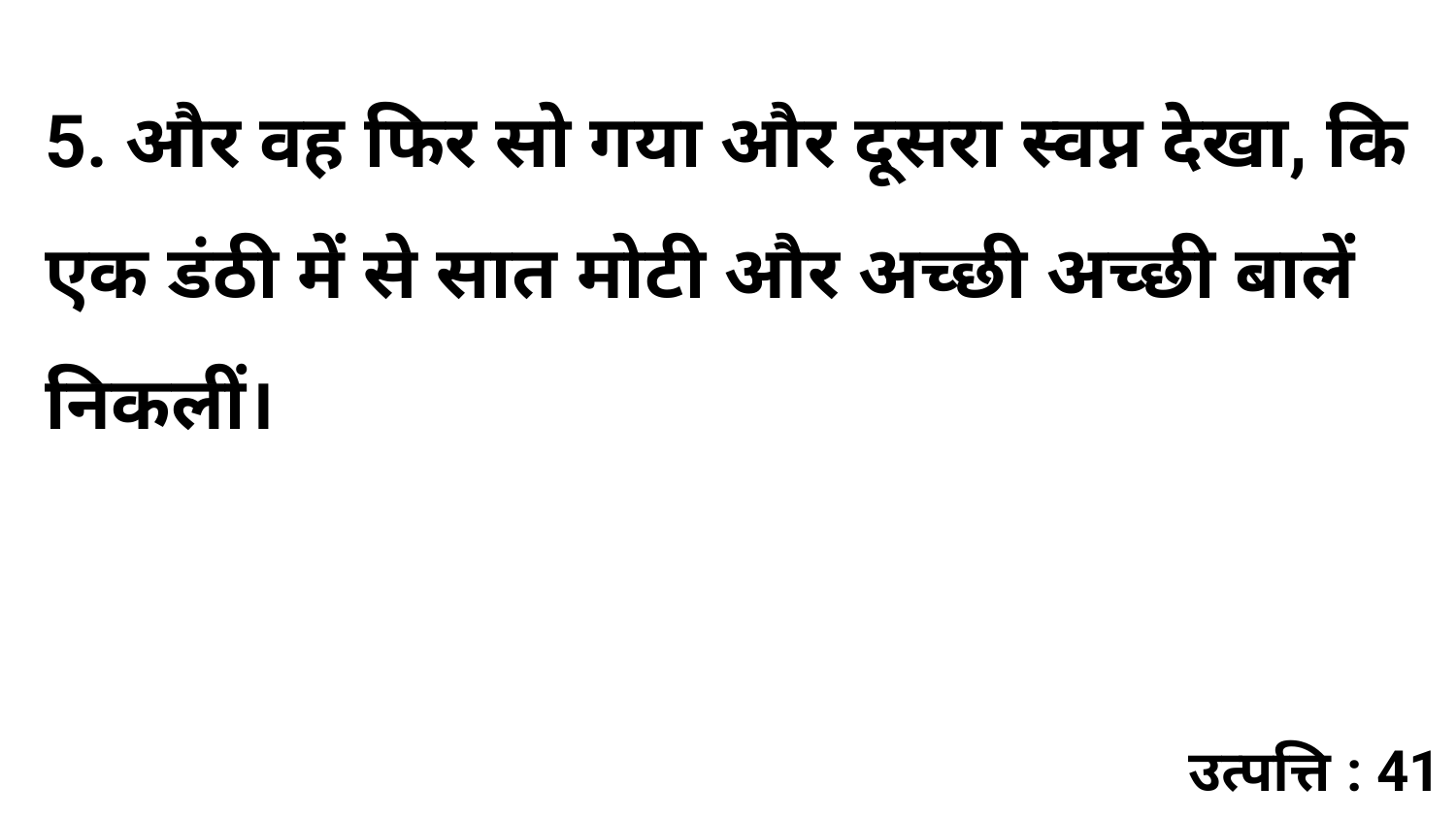

5. और वह फिर सो गया और दूसरा स्वप्न देखा, कि एक डंठी में से सात मोटी और अच्छी अच्छी बालें निकलीं।
उत्पत्ति : 41